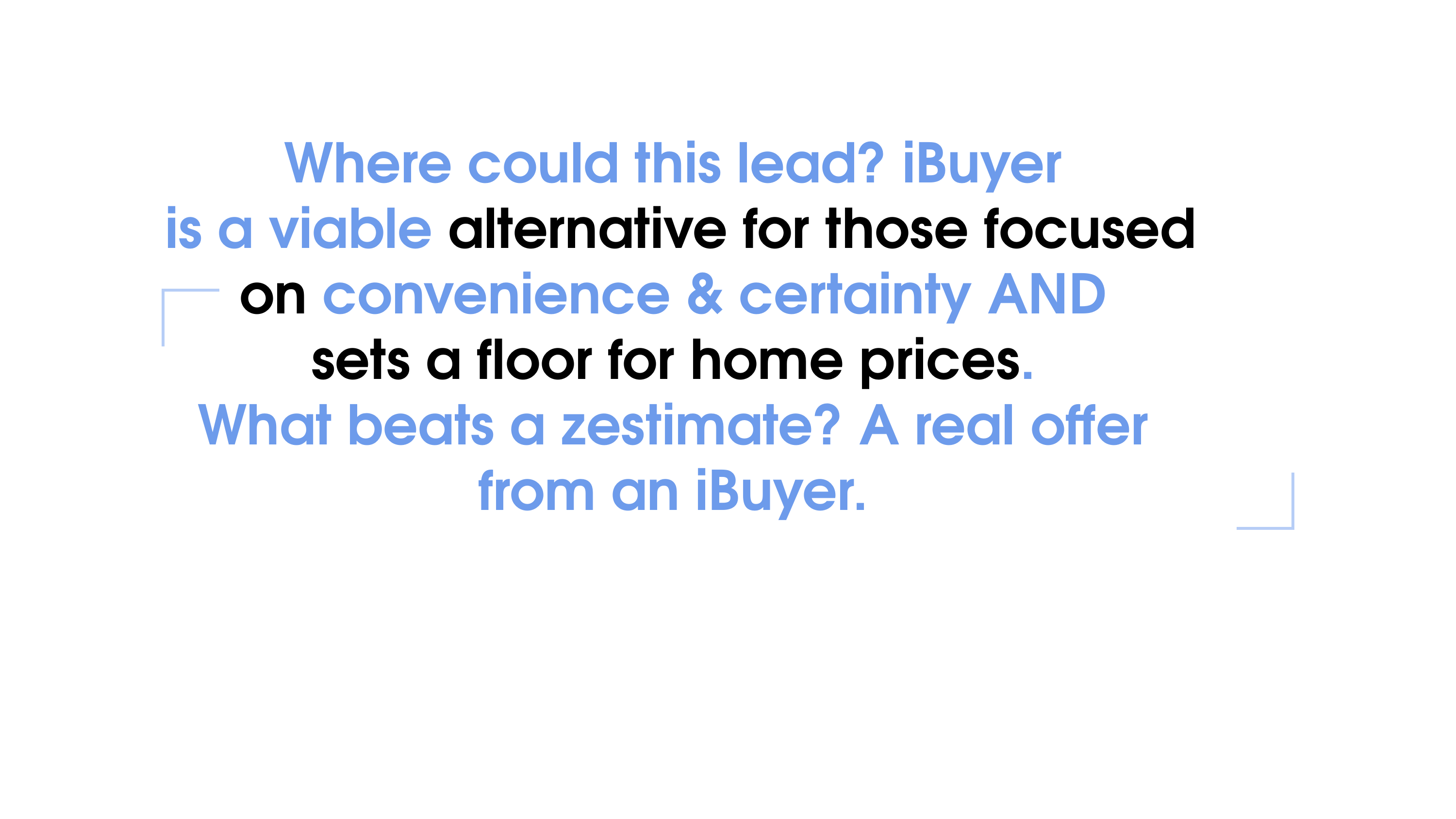

Where could this lead? iBuyer
 is a viable alternative for those focused on convenience & certainty AND
sets a floor for home prices.
What beats a zestimate? A real offer from an iBuyer.